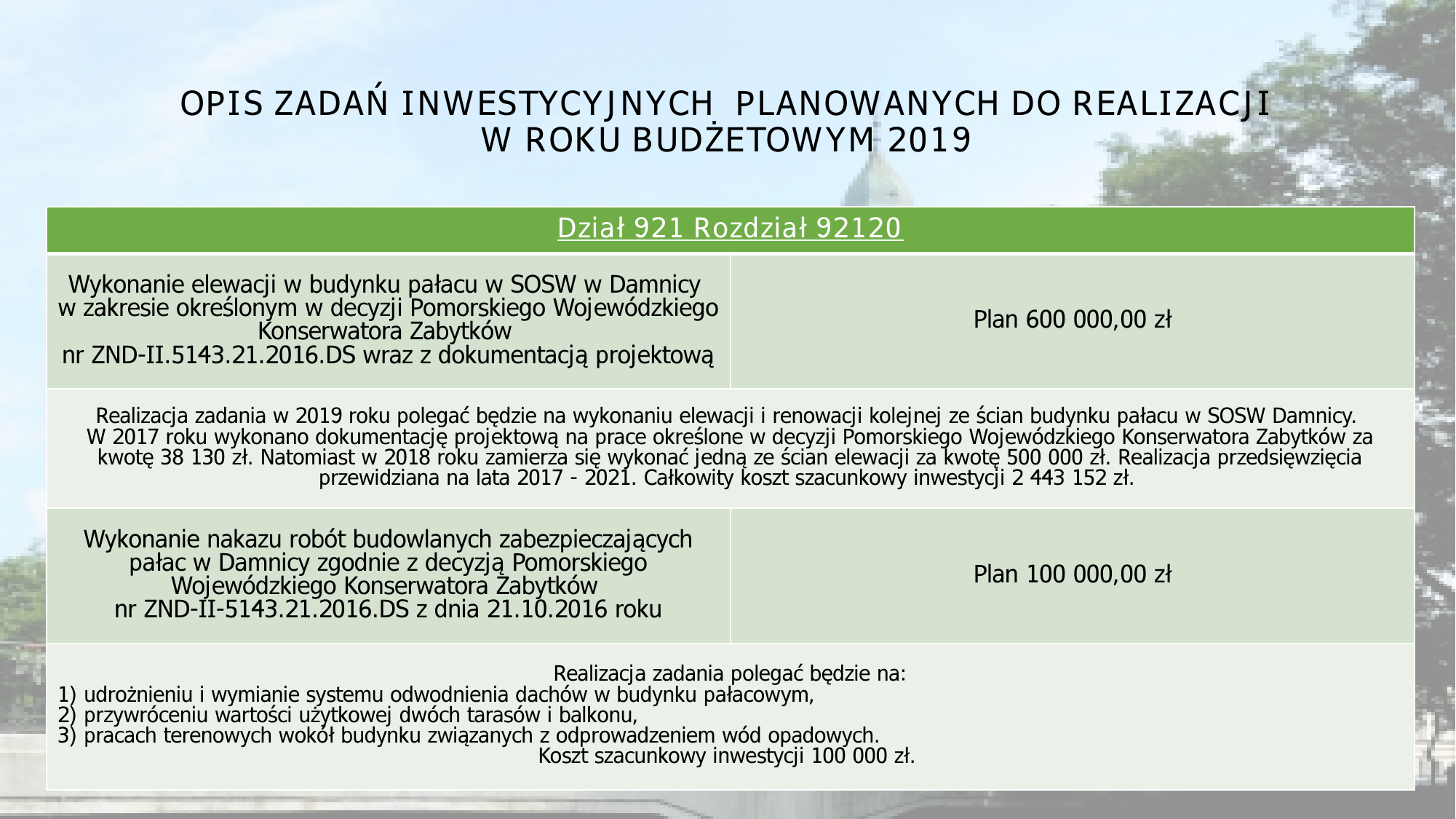

# OPIS ZADAŃ INWESTYCYJNYCH  PLANOWANYCH DO REALIZACJI W ROKU BUDŻETOWYM 2019
| Dział 921 Rozdział 92120 |  |
| --- | --- |
| Wykonanie elewacji w budynku pałacu w SOSW w Damnicy w zakresie określonym w decyzji Pomorskiego Wojewódzkiego Konserwatora Zabytków nr ZND-II.5143.21.2016.DS wraz z dokumentacją projektową | Plan 600 000,00 zł |
| Realizacja zadania w 2019 roku polegać będzie na wykonaniu elewacji i renowacji kolejnej ze ścian budynku pałacu w SOSW Damnicy. W 2017 roku wykonano dokumentację projektową na prace określone w decyzji Pomorskiego Wojewódzkiego Konserwatora Zabytków za kwotę 38 130 zł. Natomiast w 2018 roku zamierza się wykonać jedną ze ścian elewacji za kwotę 500 000 zł. Realizacja przedsięwzięcia przewidziana na lata 2017 - 2021. Całkowity koszt szacunkowy inwestycji 2 443 152 zł. |  |
| Wykonanie nakazu robót budowlanych zabezpieczających pałac w Damnicy zgodnie z decyzją Pomorskiego Wojewódzkiego Konserwatora Zabytków nr ZND-II-5143.21.2016.DS z dnia 21.10.2016 roku | Plan 100 000,00 zł |
| Realizacja zadania polegać będzie na: 1) udrożnieniu i wymianie systemu odwodnienia dachów w budynku pałacowym, 2) przywróceniu wartości użytkowej dwóch tarasów i balkonu, 3) pracach terenowych wokół budynku związanych z odprowadzeniem wód opadowych. Koszt szacunkowy inwestycji 100 000 zł. |  |